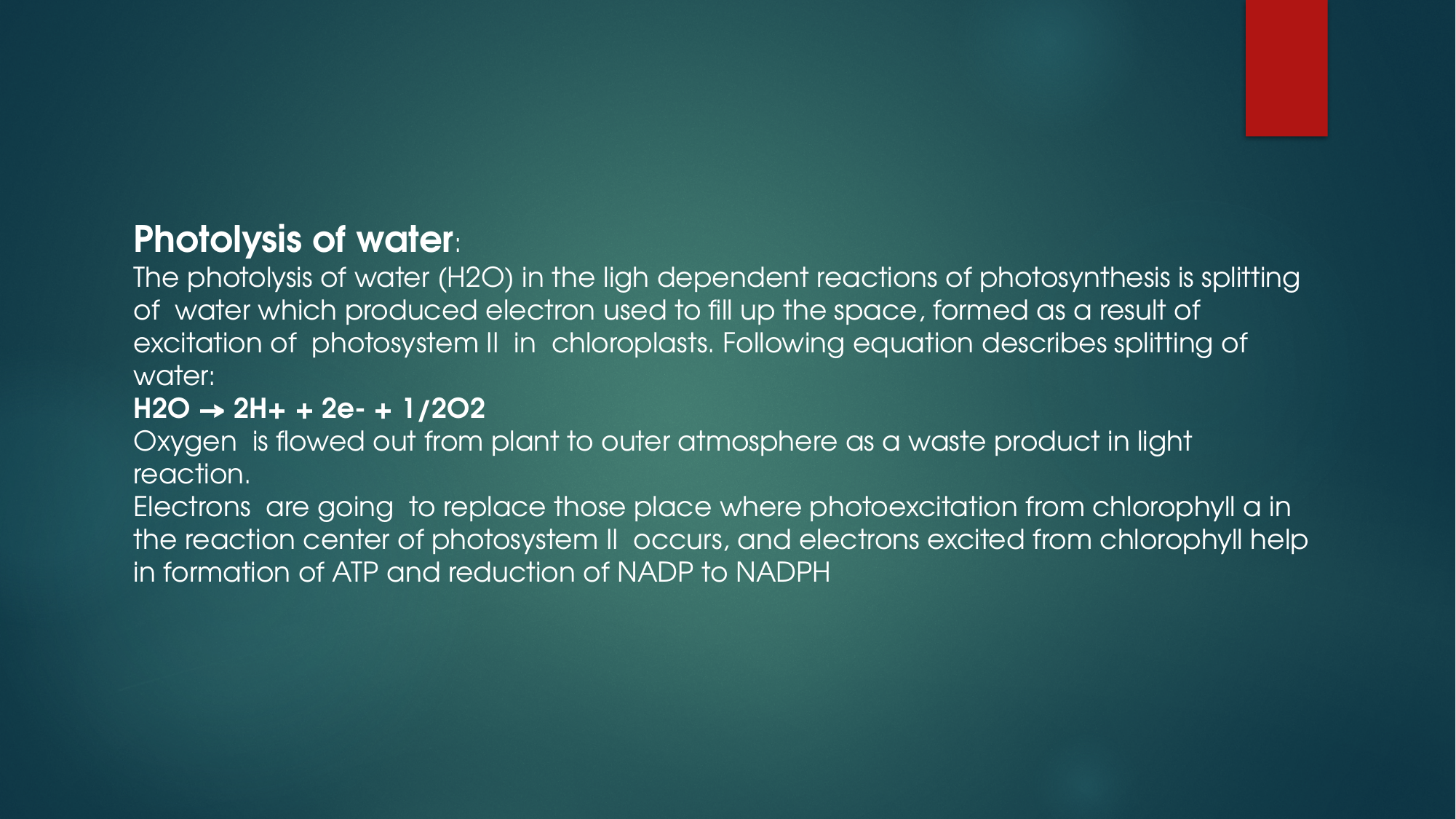

Photolysis of water:
The photolysis of water (H2O) in the ligh dependent reactions of photosynthesis is splitting of  water which produced electron used to fill up the space, formed as a result of excitation of  photosystem II  in  chloroplasts. Following equation describes splitting of water:
H2O → 2H+ + 2e- + 1/2O2
Oxygen  is flowed out from plant to outer atmosphere as a waste product in light reaction.
Electrons  are going  to replace those place where photoexcitation from chlorophyll a in the reaction center of photosystem II  occurs, and electrons excited from chlorophyll help in formation of ATP and reduction of NADP to NADPH